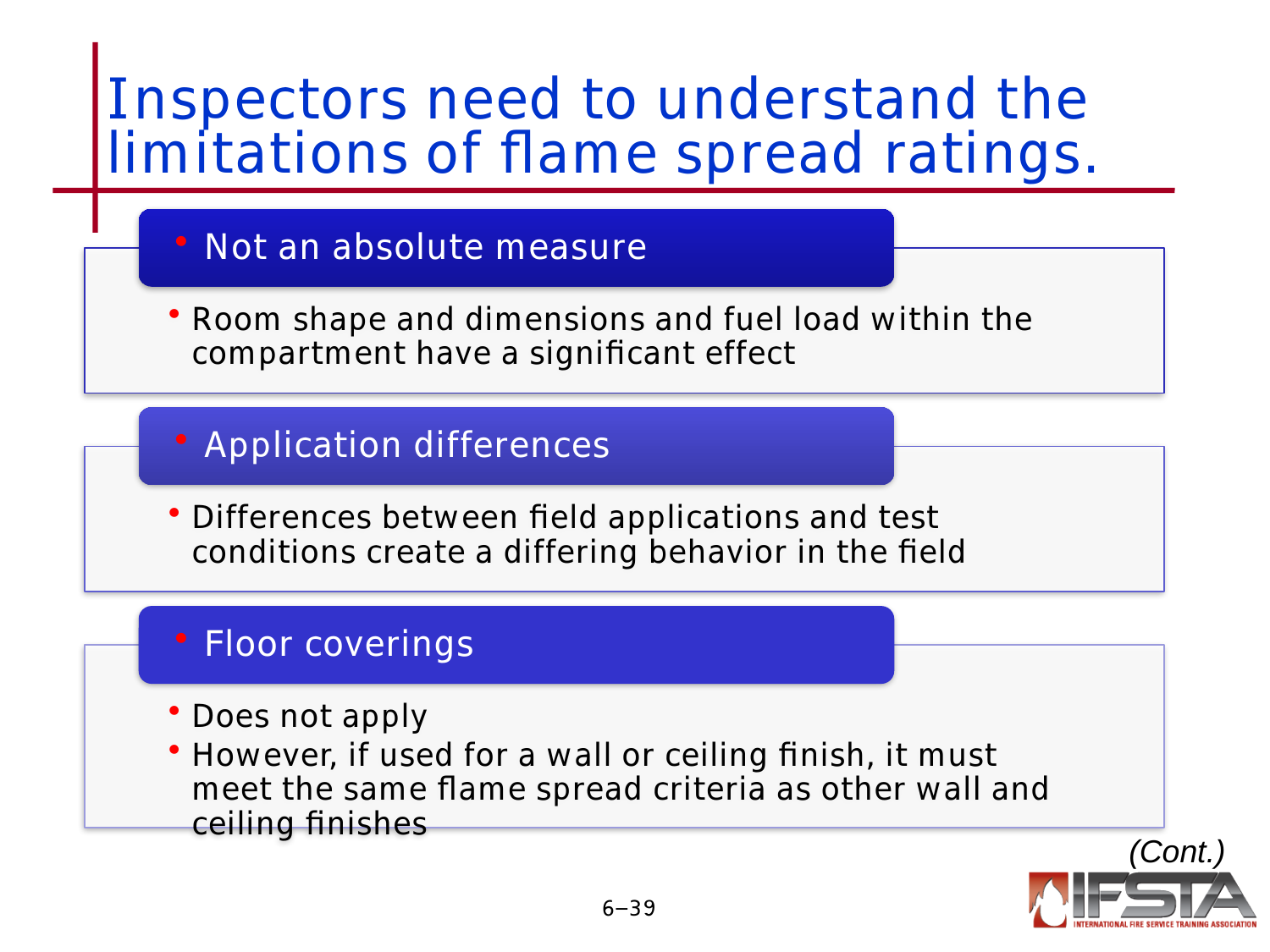

# Inspectors need to understand the limitations of flame spread ratings.
Room shape and dimensions and fuel load within the compartment have a significant effect
Not an absolute measure
Differences between field applications and test conditions create a differing behavior in the field
Application differences
Does not apply
However, if used for a wall or ceiling finish, it must meet the same flame spread criteria as other wall and ceiling finishes
Floor coverings
(Cont.)
6–39